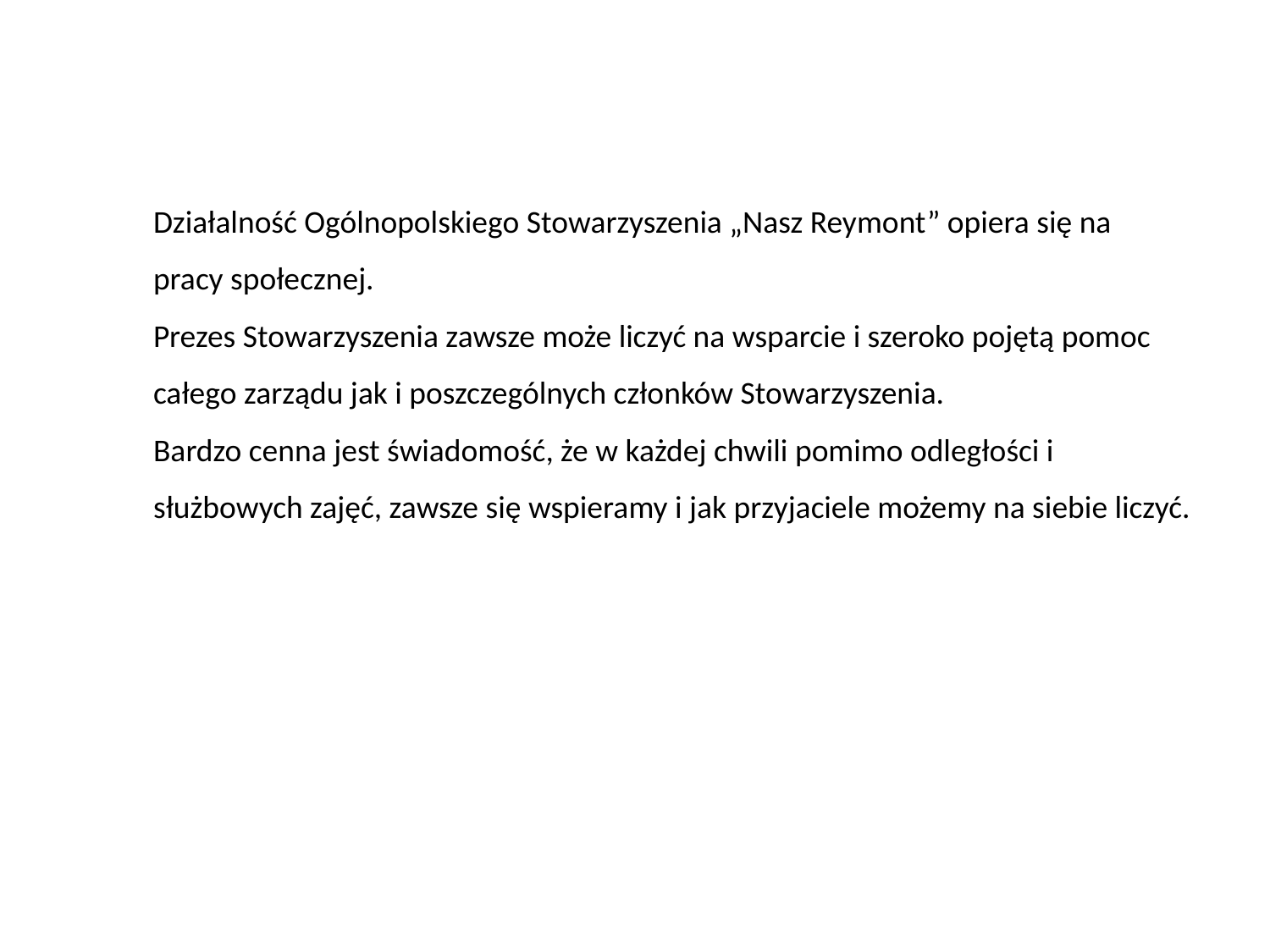

Działalność Ogólnopolskiego Stowarzyszenia „Nasz Reymont” opiera się na
pracy społecznej.
Prezes Stowarzyszenia zawsze może liczyć na wsparcie i szeroko pojętą pomoc
całego zarządu jak i poszczególnych członków Stowarzyszenia.
Bardzo cenna jest świadomość, że w każdej chwili pomimo odległości i
służbowych zajęć, zawsze się wspieramy i jak przyjaciele możemy na siebie liczyć.